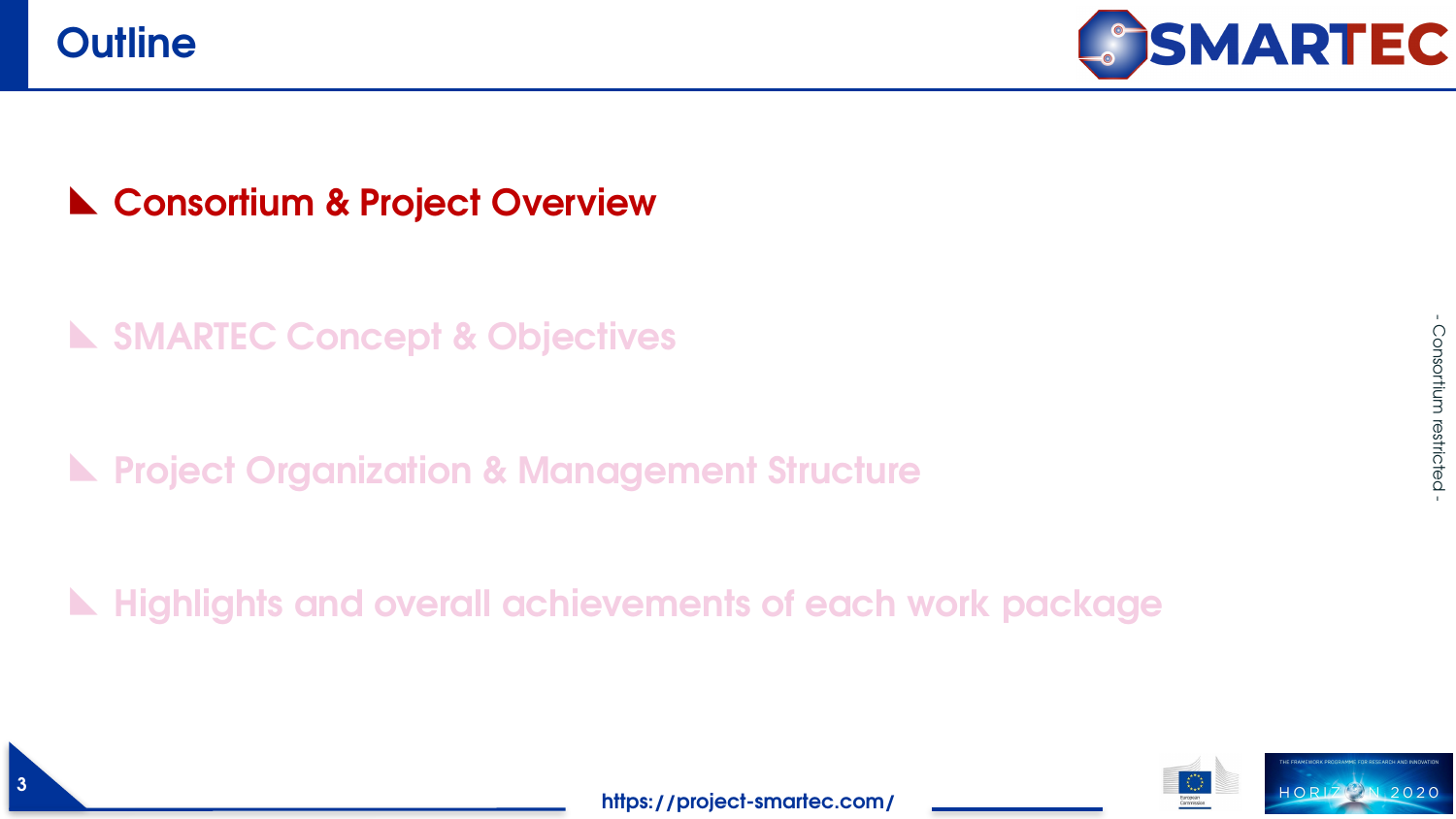

# Outline
Consortium & Project Overview
SMARTEC Concept & Objectives
Project Organization & Management Structure
Highlights and overall achievements of each work package